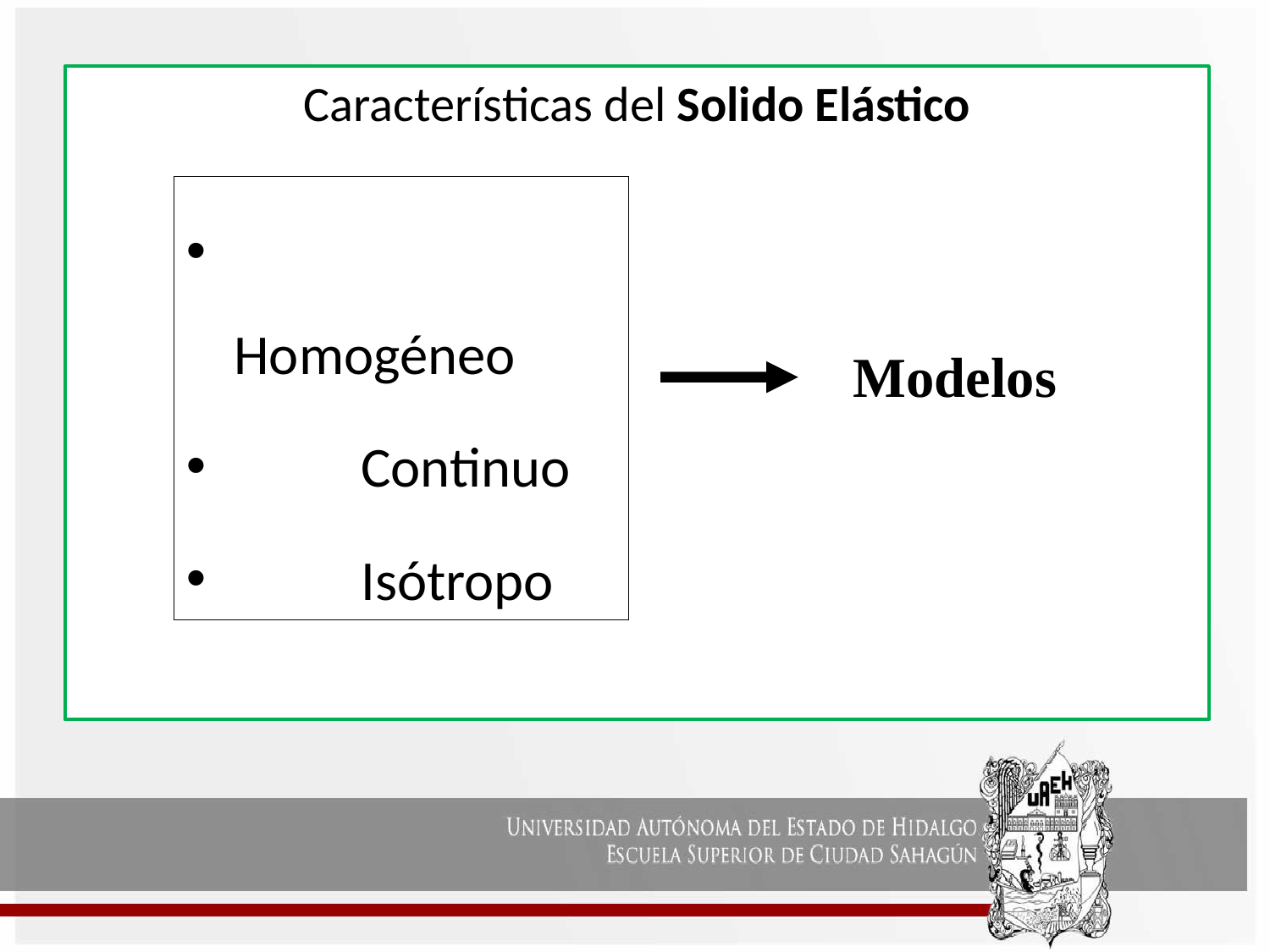

Características del Solido Elástico

	Homogéneo
 	Continuo
 	Isótropo

Modelos